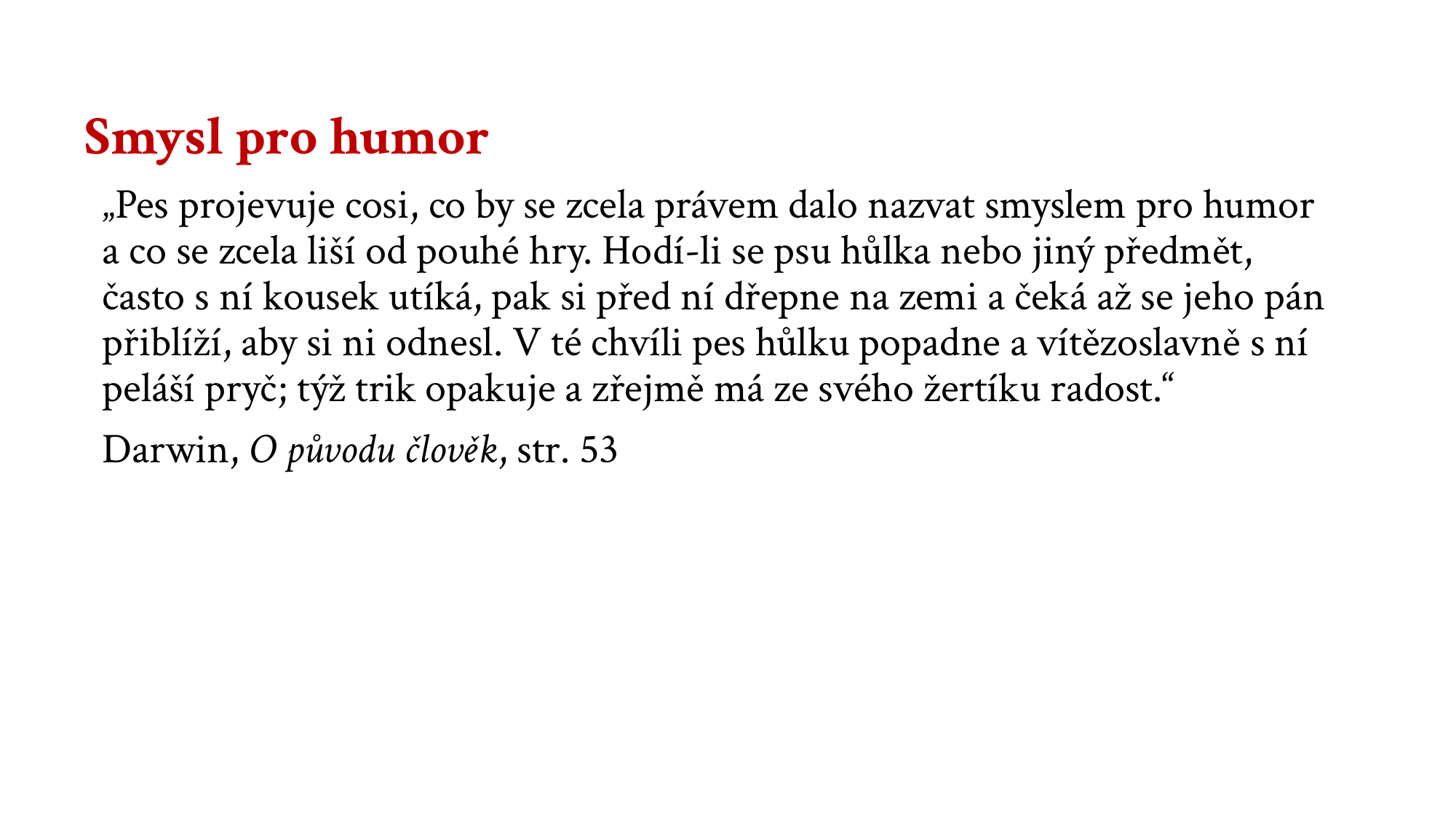

# Smysl pro humor
„Pes projevuje cosi, co by se zcela právem dalo nazvat smyslem pro humor a co se zcela liší od pouhé hry. Hodí-li se psu hůlka nebo jiný předmět, často s ní kousek utíká, pak si před ní dřepne na zemi a čeká až se jeho pán přiblíží, aby si ni odnesl. V té chvíli pes hůlku popadne a vítězoslavně s ní peláší pryč; týž trik opakuje a zřejmě má ze svého žertíku radost.“
Darwin, O původu člověk, str. 53